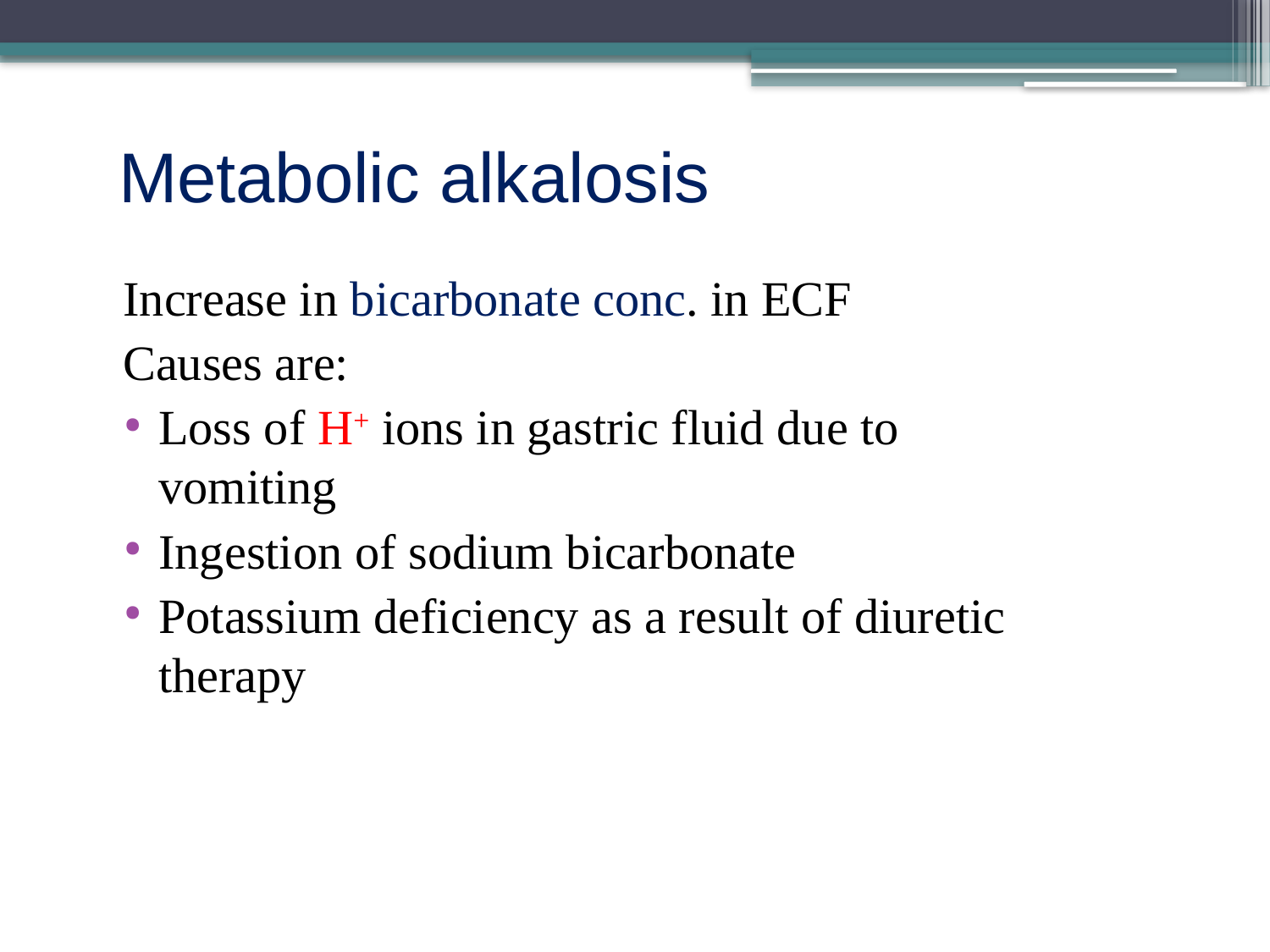

Metabolic alkalosis
Increase in bicarbonate conc. in ECF
Causes are:
Loss of H+ ions in gastric fluid due to vomiting
Ingestion of sodium bicarbonate
Potassium deficiency as a result of diuretic therapy